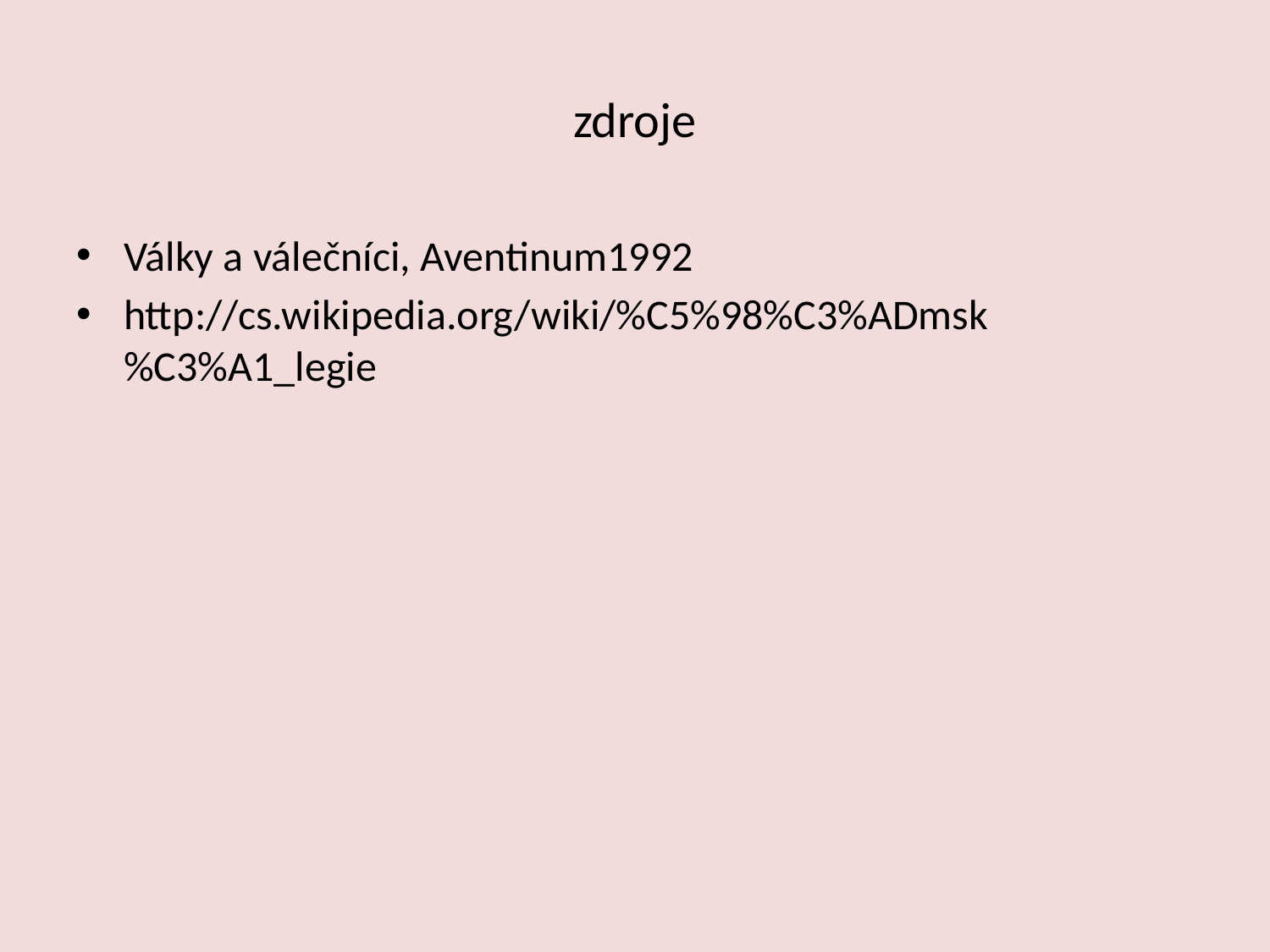

# zdroje
Války a válečníci, Aventinum1992
http://cs.wikipedia.org/wiki/%C5%98%C3%ADmsk%C3%A1_legie